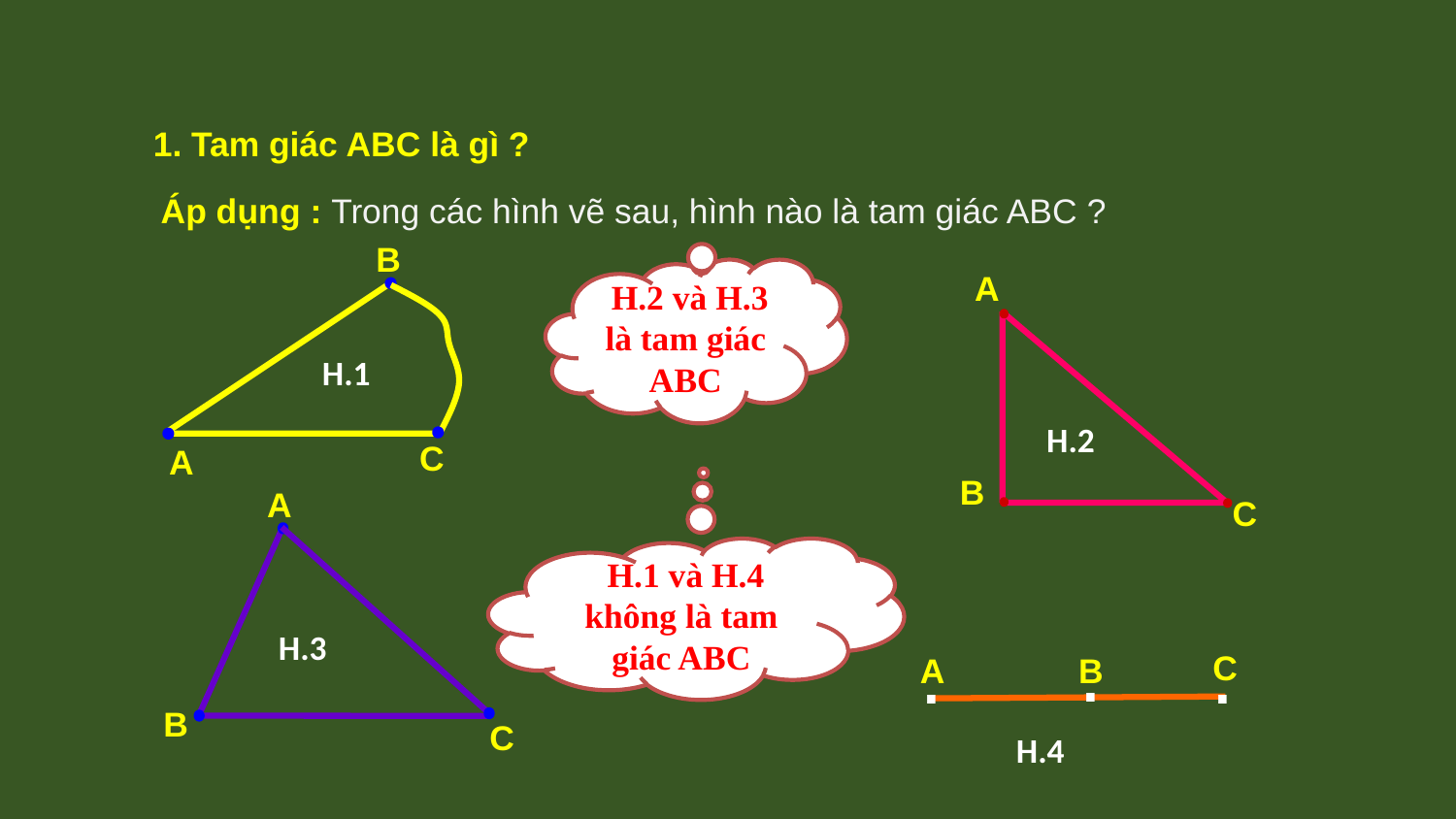

1. Tam giác ABC là gì ?
Áp dụng : Trong các hình vẽ sau, hình nào là tam giác ABC ?
B
 H.2 và H.3 là tam giác ABC
A

H.2
B
C

H.1

C

A
A

H.3
B
C

 H.1 và H.4 không là tam giác ABC
.
.
C
B
A

H.4
.